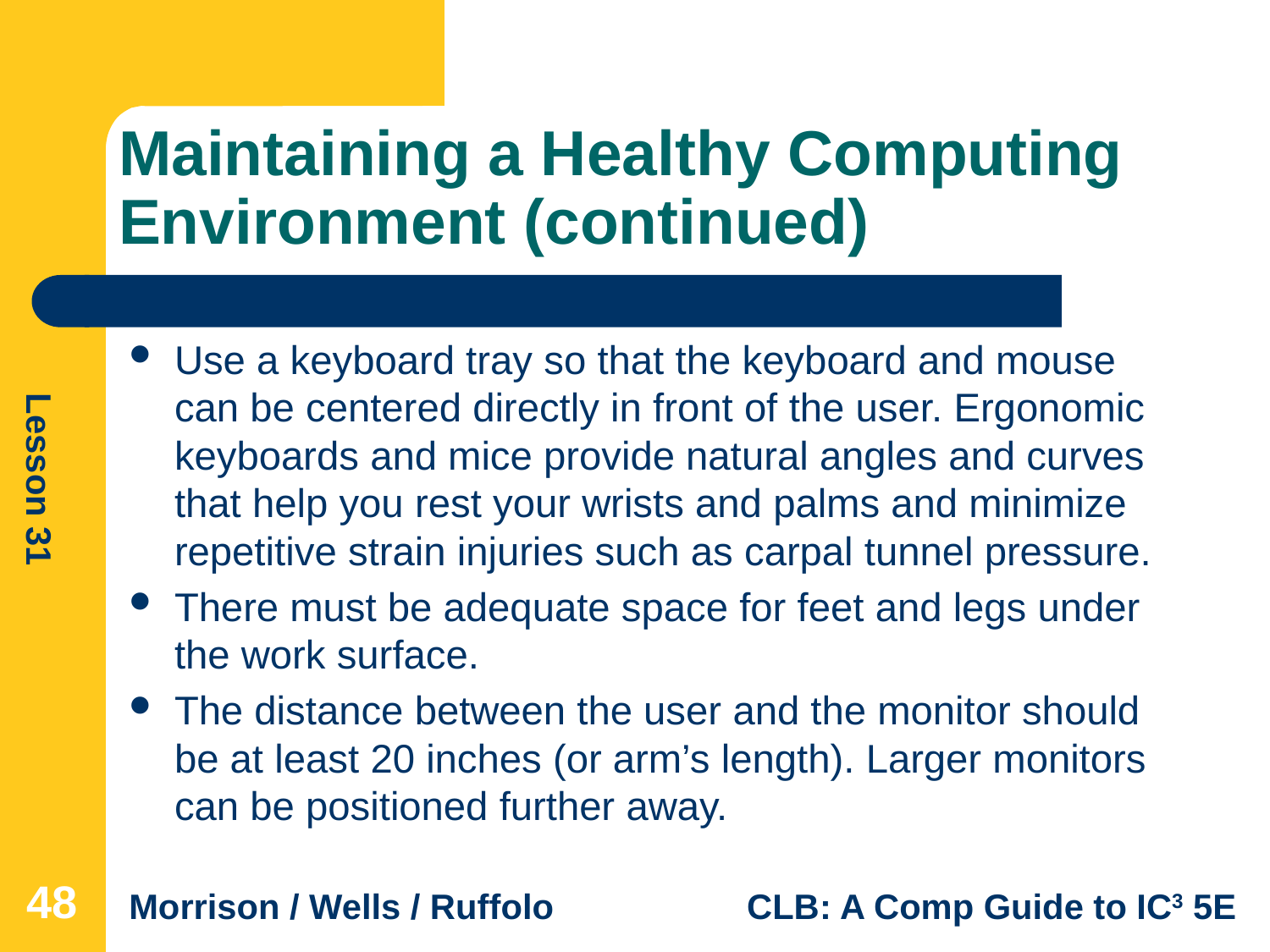

# Maintaining a Healthy Computing Environment (continued)
Use a keyboard tray so that the keyboard and mouse can be centered directly in front of the user. Ergonomic keyboards and mice provide natural angles and curves that help you rest your wrists and palms and minimize repetitive strain injuries such as carpal tunnel pressure.
There must be adequate space for feet and legs under the work surface.
The distance between the user and the monitor should be at least 20 inches (or arm’s length). Larger monitors can be positioned further away.
48